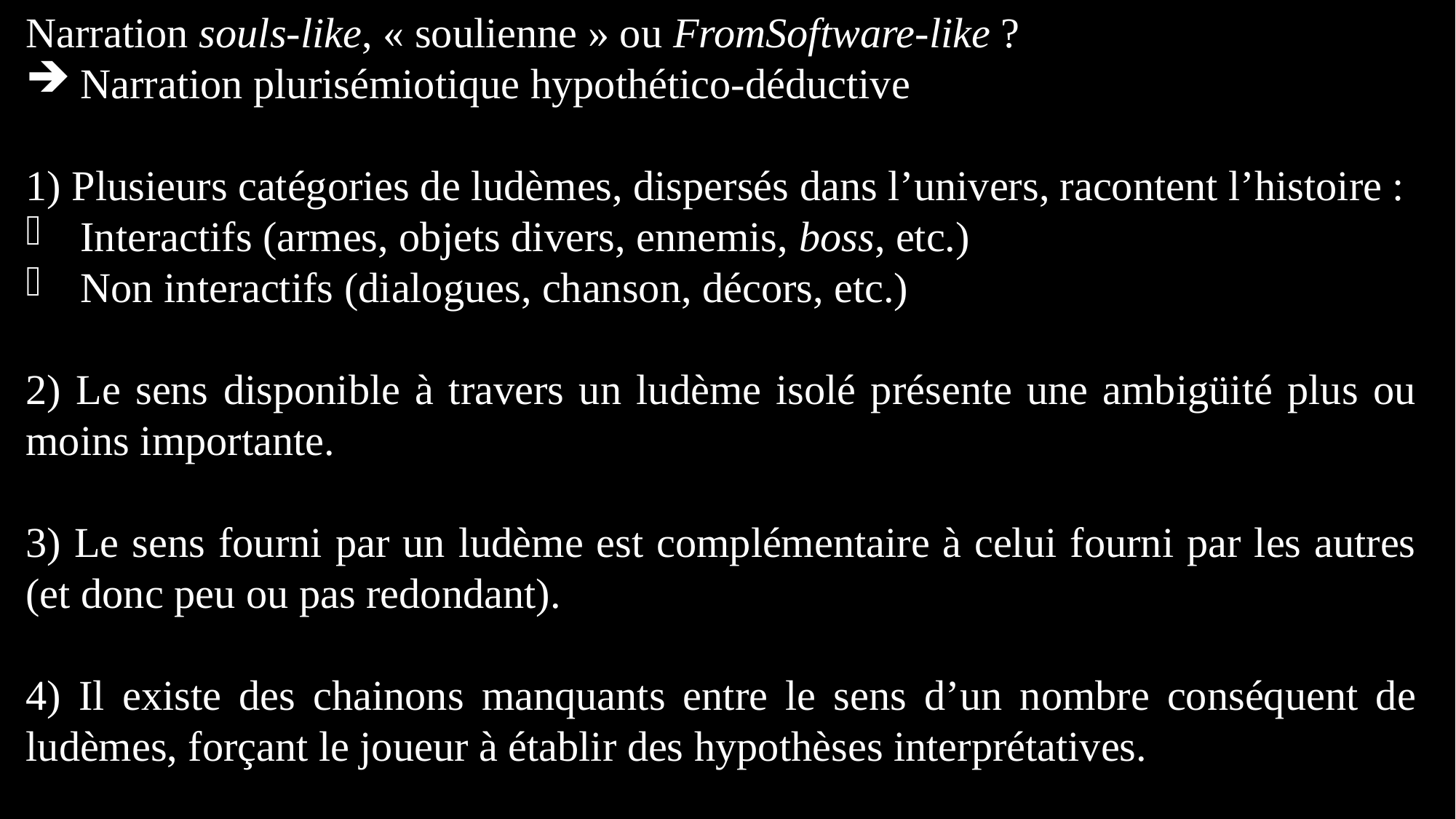

Narration souls-like, « soulienne » ou FromSoftware-like ?
Narration plurisémiotique hypothético-déductive

1) Plusieurs catégories de ludèmes, dispersés dans l’univers, racontent l’histoire :
Interactifs (armes, objets divers, ennemis, boss, etc.)
Non interactifs (dialogues, chanson, décors, etc.)

2) Le sens disponible à travers un ludème isolé présente une ambigüité plus ou moins importante.

3) Le sens fourni par un ludème est complémentaire à celui fourni par les autres (et donc peu ou pas redondant).

4) Il existe des chainons manquants entre le sens d’un nombre conséquent de ludèmes, forçant le joueur à établir des hypothèses interprétatives.